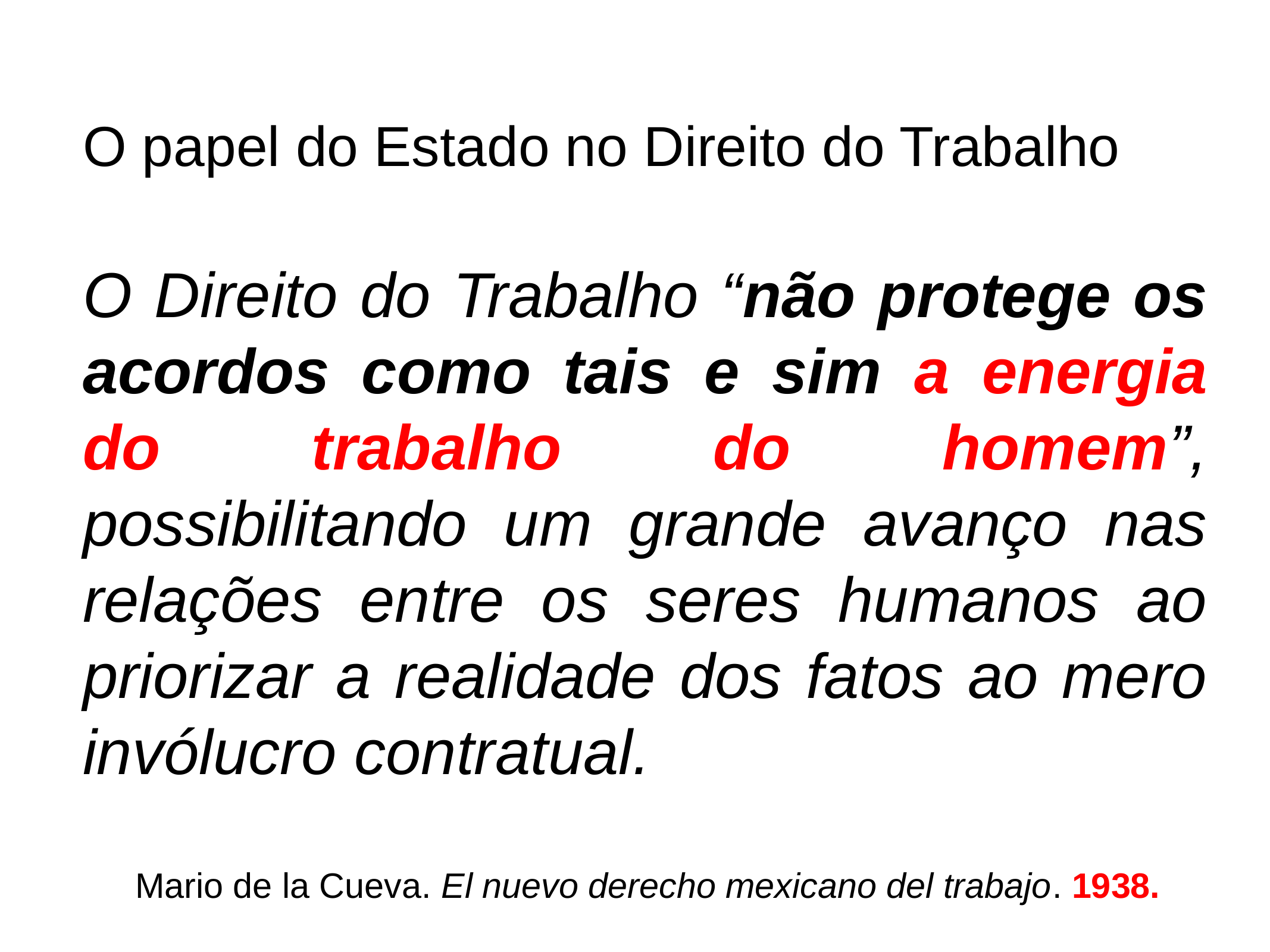

O papel do Estado no Direito do Trabalho

O Direito do Trabalho “não protege os acordos como tais e sim a energia do trabalho do homem”, possibilitando um grande avanço nas relações entre os seres humanos ao priorizar a realidade dos fatos ao mero invólucro contratual.

 Mario de la Cueva. El nuevo derecho mexicano del trabajo. 1938.